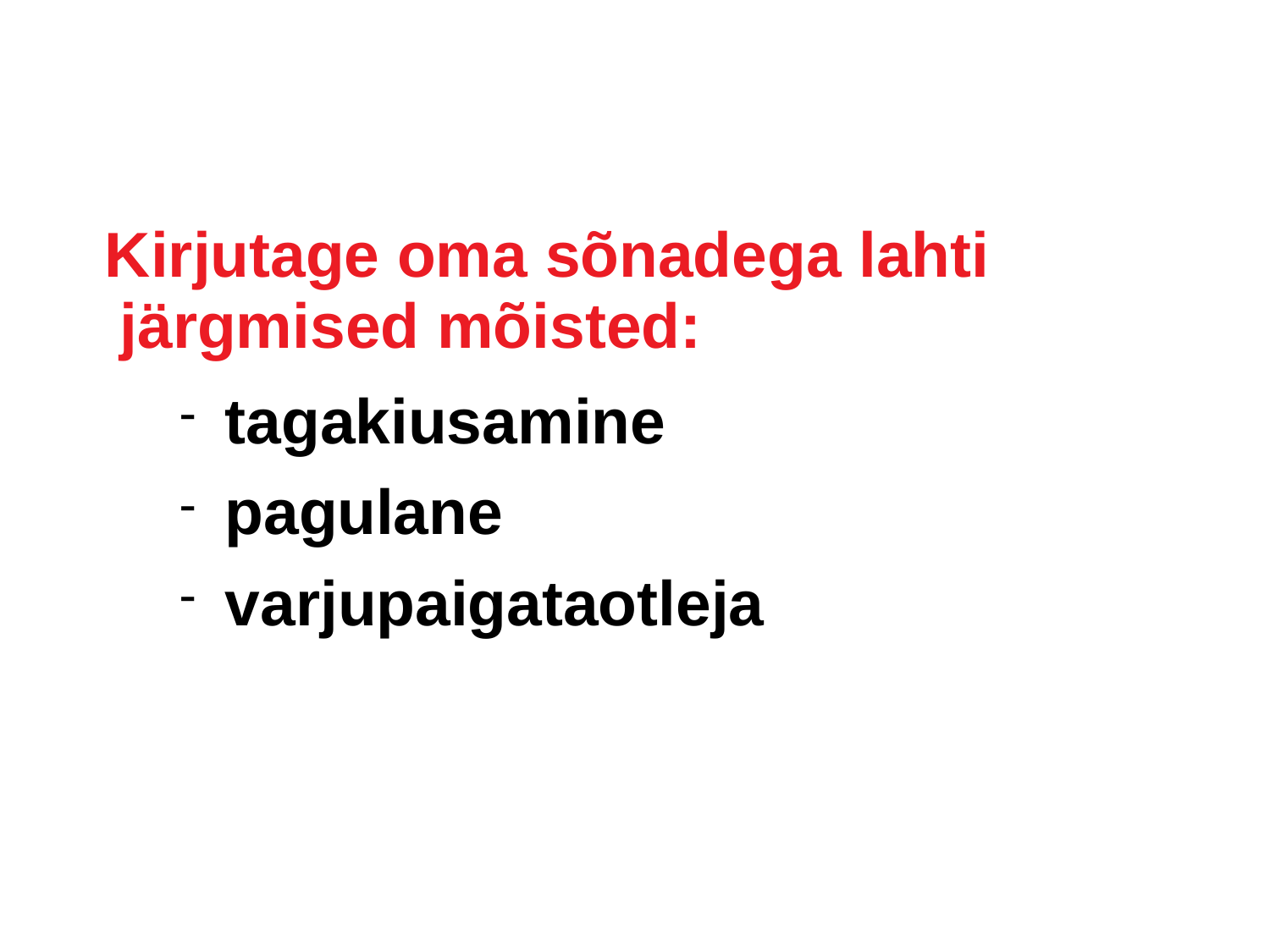

# Kirjutage oma sõnadega lahti järgmised mõisted:
tagakiusamine
pagulane
varjupaigataotleja